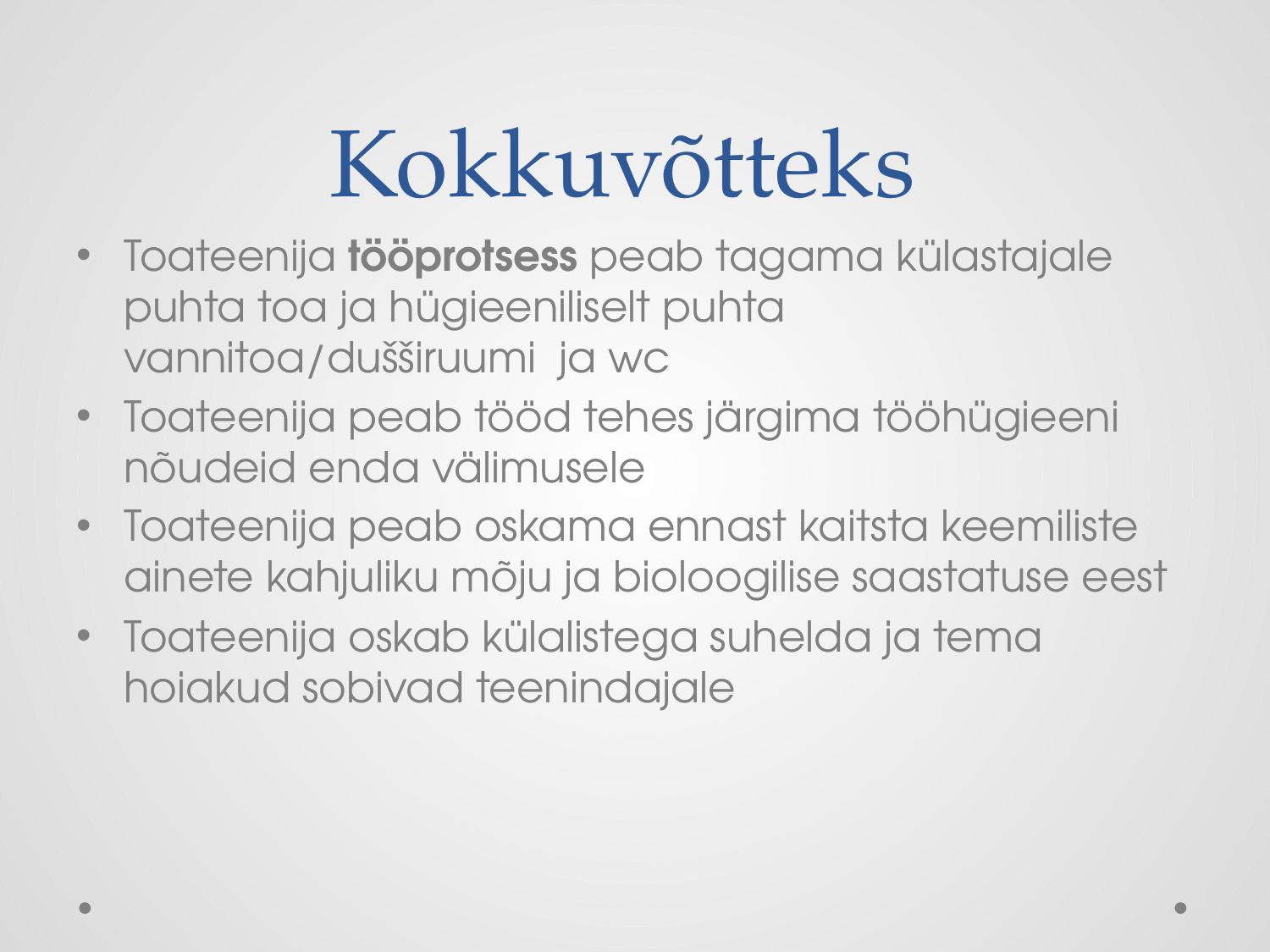

# Kokkuvõtteks
Toateenija tööprotsess peab tagama külastajale puhta toa ja hügieeniliselt puhta vannitoa/dušširuumi  ja wc
Toateenija peab tööd tehes järgima tööhügieeni nõudeid enda välimusele
Toateenija peab oskama ennast kaitsta keemiliste ainete kahjuliku mõju ja bioloogilise saastatuse eest
Toateenija oskab külalistega suhelda ja tema hoiakud sobivad teenindajale